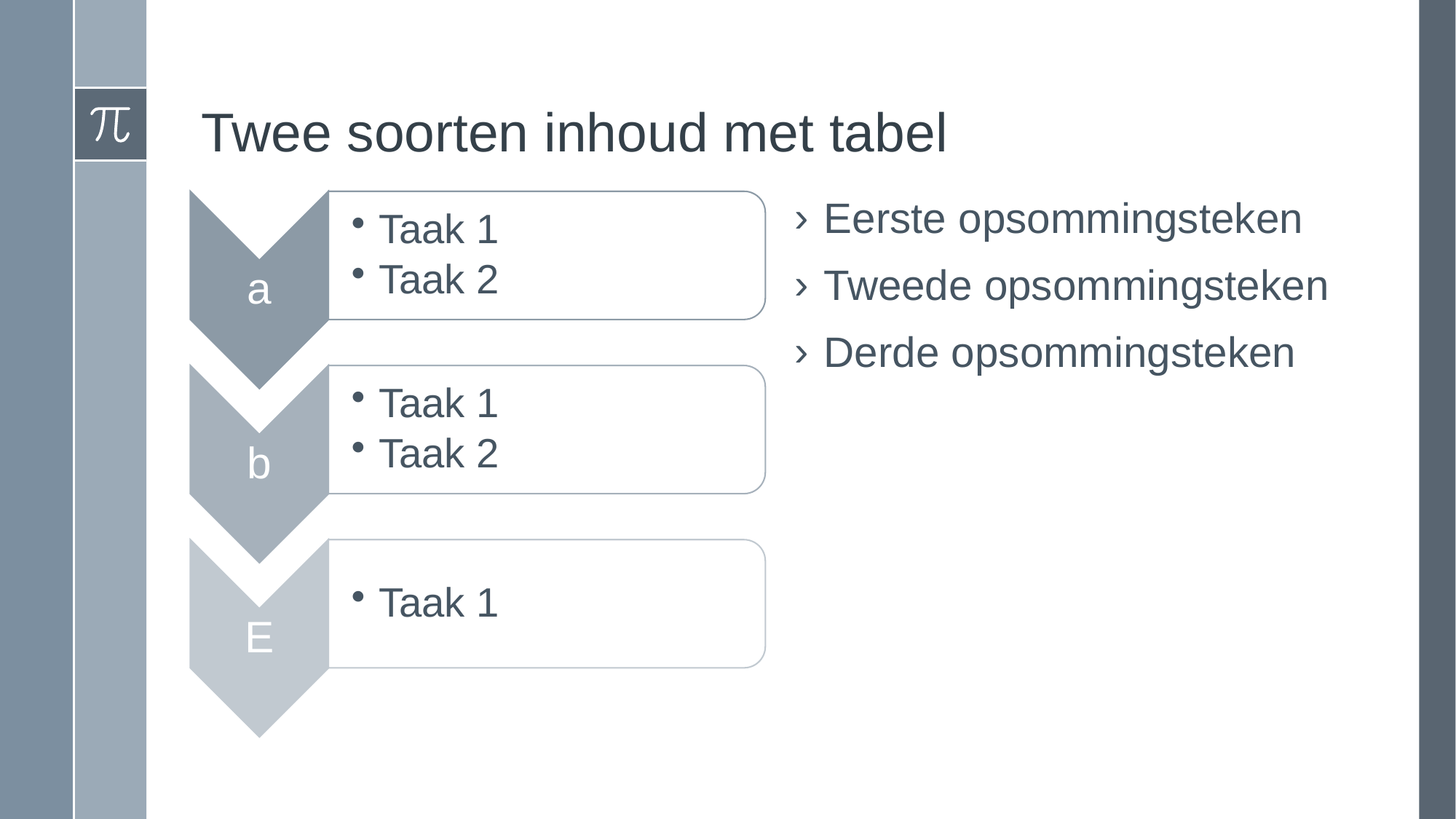

# Twee soorten inhoud met tabel
a
Taak 1
Taak 2
b
Taak 1
Taak 2
E
Taak 1
Eerste opsommingsteken
Tweede opsommingsteken
Derde opsommingsteken